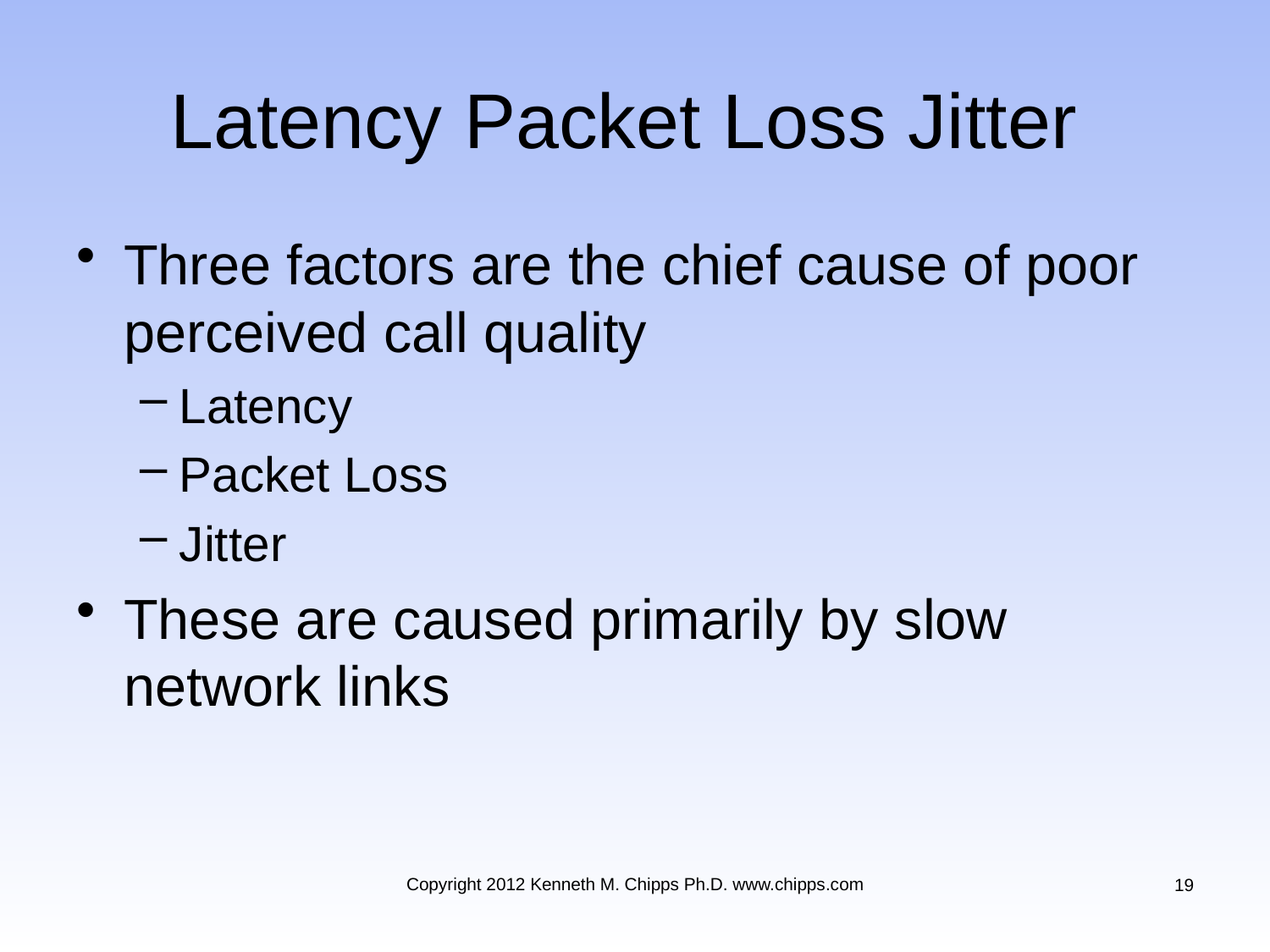

# Latency Packet Loss Jitter
Three factors are the chief cause of poor perceived call quality
Latency
Packet Loss
Jitter
These are caused primarily by slow network links
Copyright 2012 Kenneth M. Chipps Ph.D. www.chipps.com
19